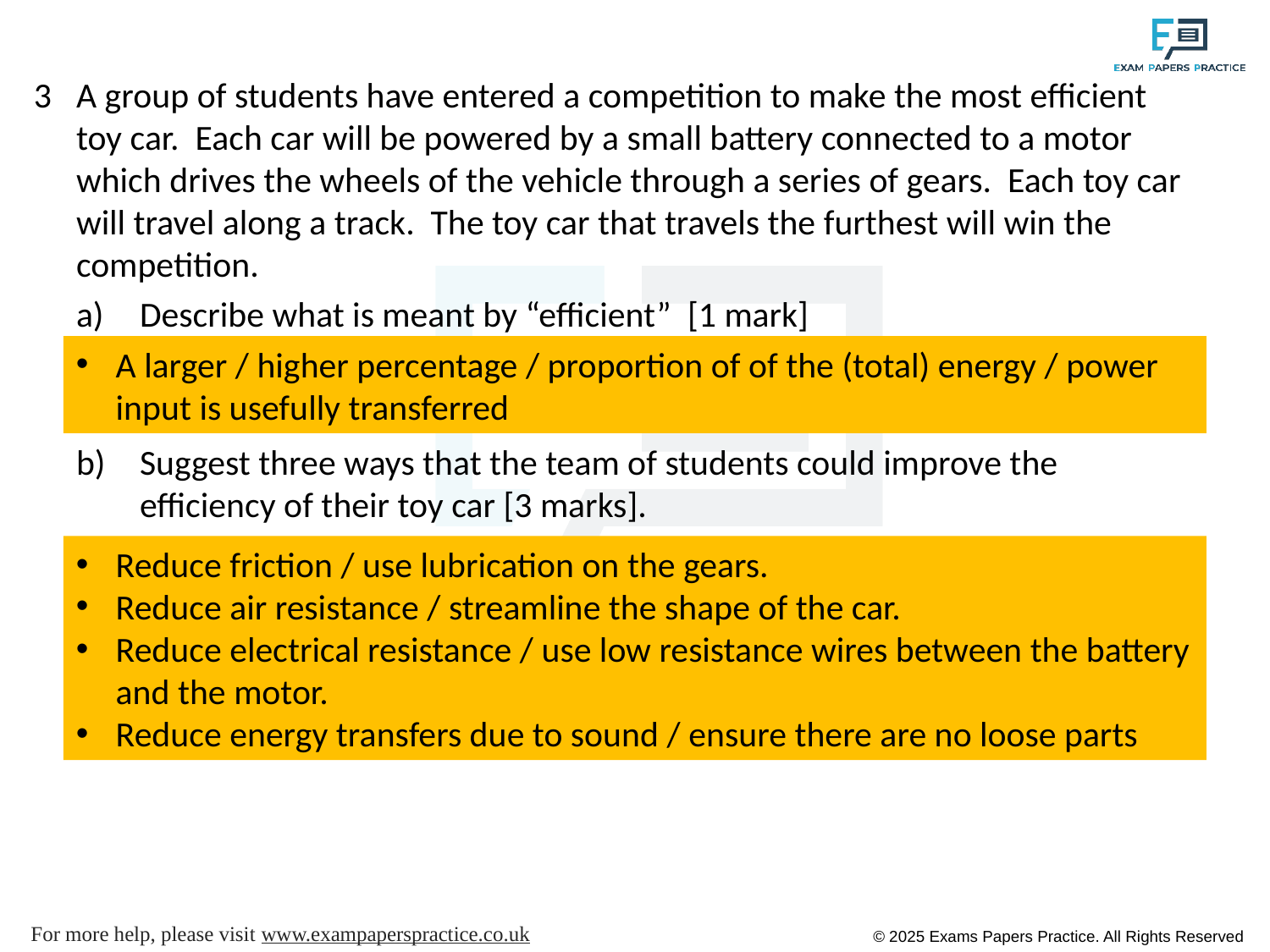

3
A group of students have entered a competition to make the most efficient toy car.  Each car will be powered by a small battery connected to a motor which drives the wheels of the vehicle through a series of gears.  Each toy car will travel along a track.  The toy car that travels the furthest will win the competition.
Describe what is meant by “efficient”  [1 mark]

Suggest three ways that the team of students could improve the efficiency of their toy car [3 marks].

A larger / higher percentage / proportion of of the (total) energy / power input is usefully transferred
Reduce friction / use lubrication on the gears.
Reduce air resistance / streamline the shape of the car.
Reduce electrical resistance / use low resistance wires between the battery and the motor.
Reduce energy transfers due to sound / ensure there are no loose parts